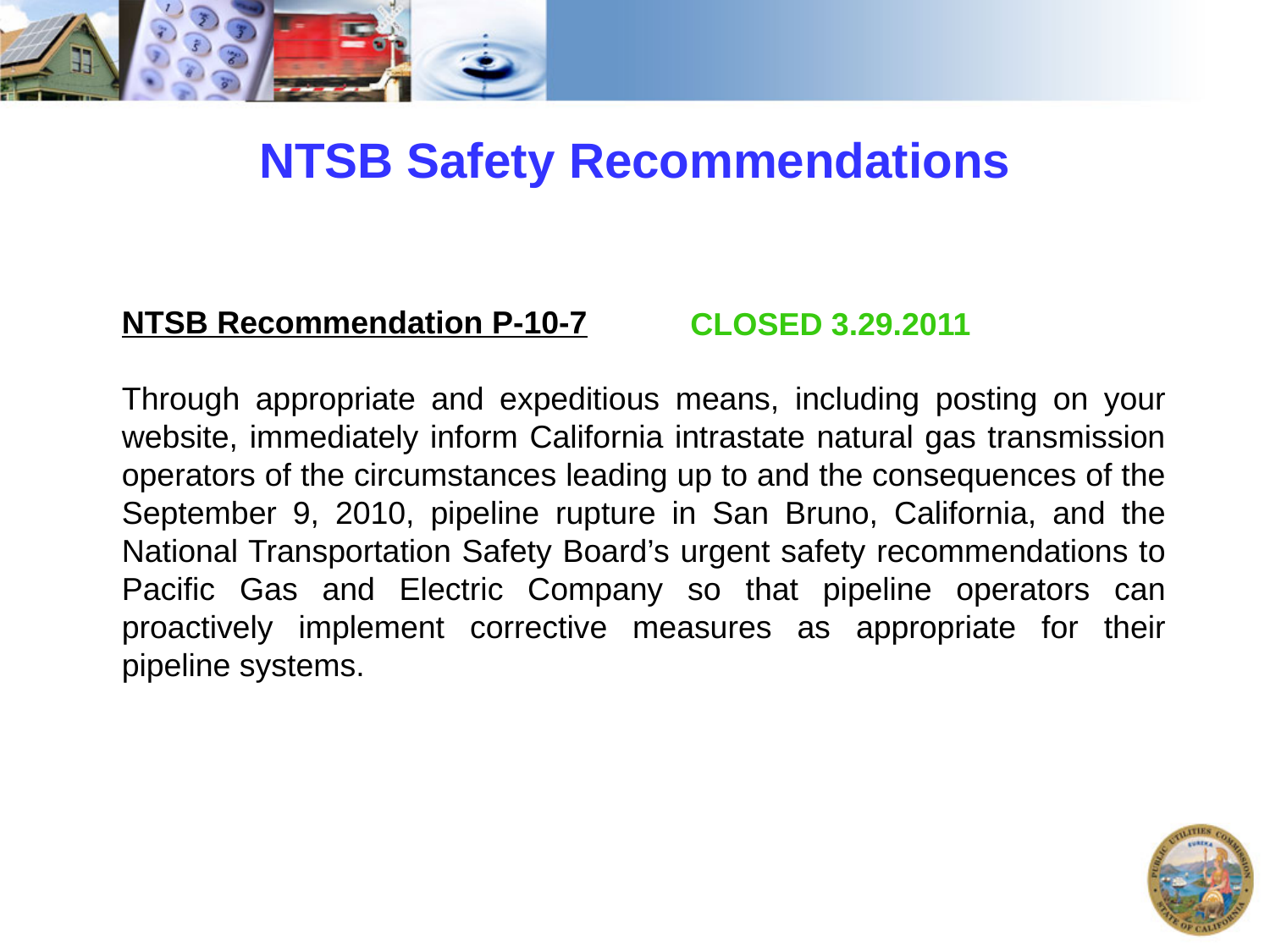

NTSB Safety Recommendations
NTSB Recommendation P-10-7

Through appropriate and expeditious means, including posting on your website, immediately inform California intrastate natural gas transmission operators of the circumstances leading up to and the consequences of the September 9, 2010, pipeline rupture in San Bruno, California, and the National Transportation Safety Board’s urgent safety recommendations to Pacific Gas and Electric Company so that pipeline operators can proactively implement corrective measures as appropriate for their pipeline systems.
CLOSED 3.29.2011